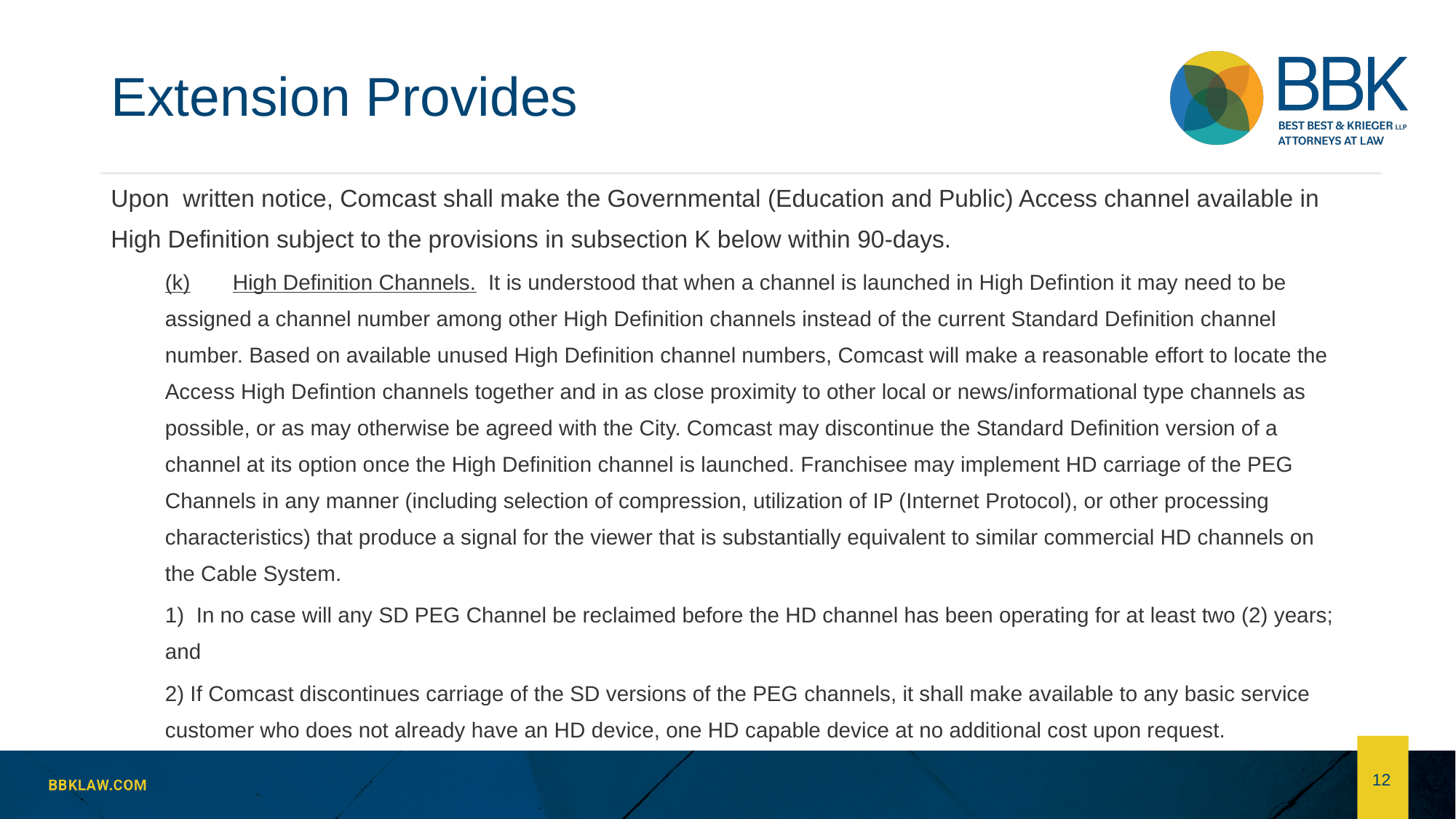

# Extension Provides
Upon  written notice, Comcast shall make the Governmental (Education and Public) Access channel available in High Definition subject to the provisions in subsection K below within 90-days.
(k)	High Definition Channels.  It is understood that when a channel is launched in High Defintion it may need to be assigned a channel number among other High Definition channels instead of the current Standard Definition channel number. Based on available unused High Definition channel numbers, Comcast will make a reasonable effort to locate the Access High Defintion channels together and in as close proximity to other local or news/informational type channels as possible, or as may otherwise be agreed with the City. Comcast may discontinue the Standard Definition version of a channel at its option once the High Definition channel is launched. Franchisee may implement HD carriage of the PEG Channels in any manner (including selection of compression, utilization of IP (Internet Protocol), or other processing characteristics) that produce a signal for the viewer that is substantially equivalent to similar commercial HD channels on the Cable System.
	1)  In no case will any SD PEG Channel be reclaimed before the HD channel has been operating for at least two (2) years; and
	2) If Comcast discontinues carriage of the SD versions of the PEG channels, it shall make available to any basic service customer who does not already have an HD device, one HD capable device at no additional cost upon request.

12